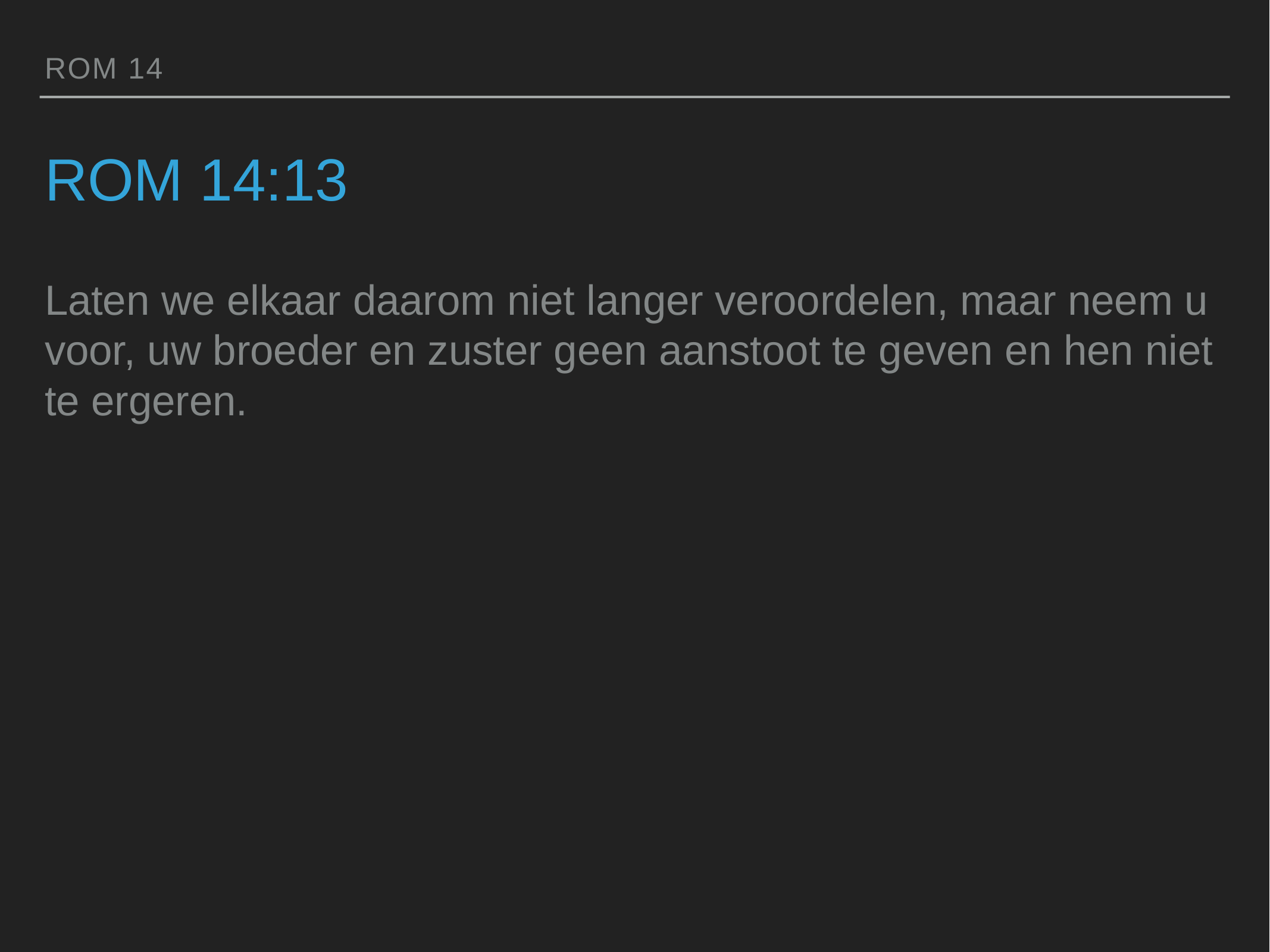

Rom 14
# Rom 14:13
Laten we elkaar daarom niet langer veroordelen, maar neem u voor, uw broeder en zuster geen aanstoot te geven en hen niet te ergeren.